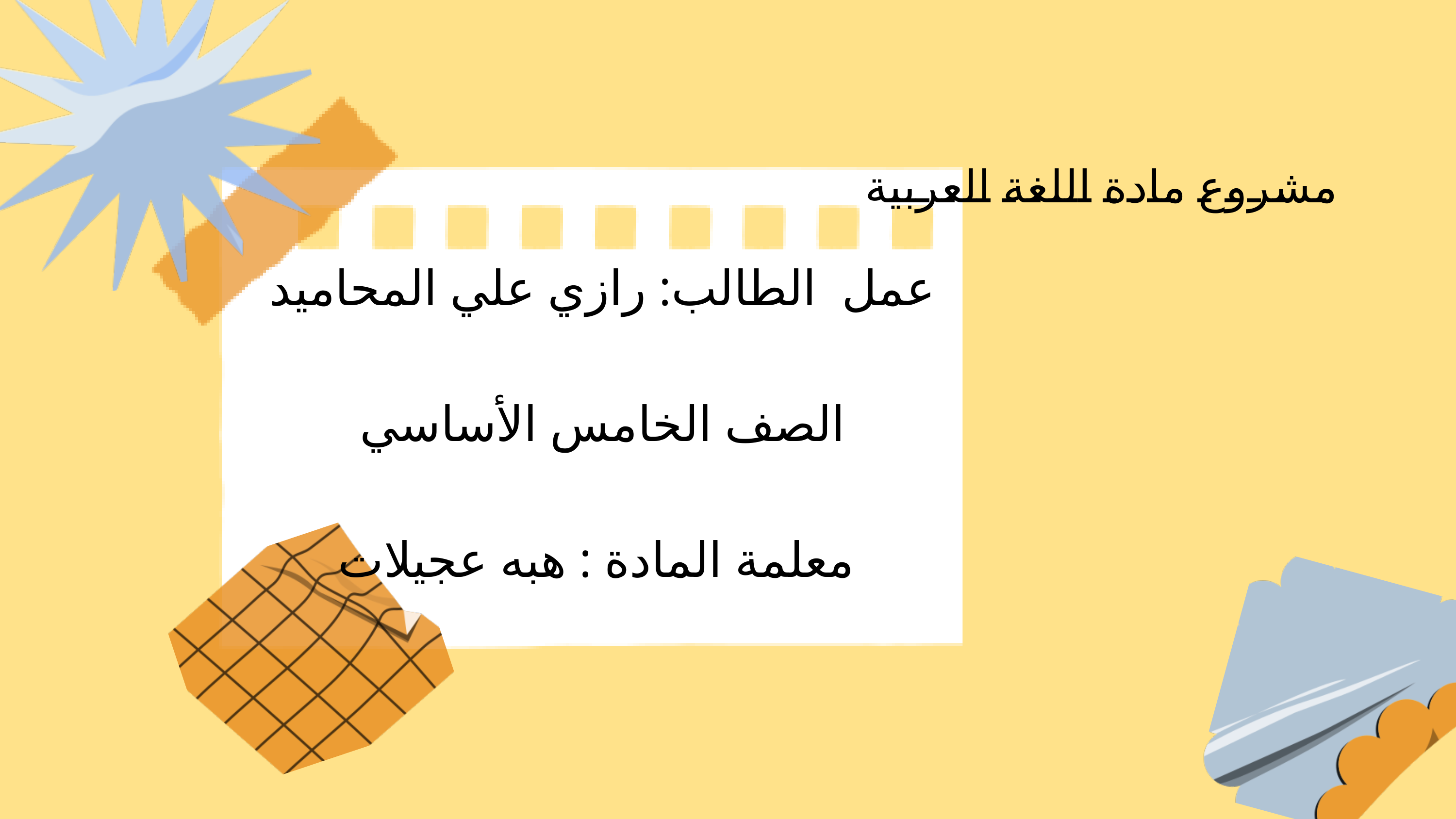

مشروع مادة اللغة العربية

عمل  الطالب: رازي علي المحاميد

الصف الخامس الأساسي

معلمة المادة : هبه عجيلات